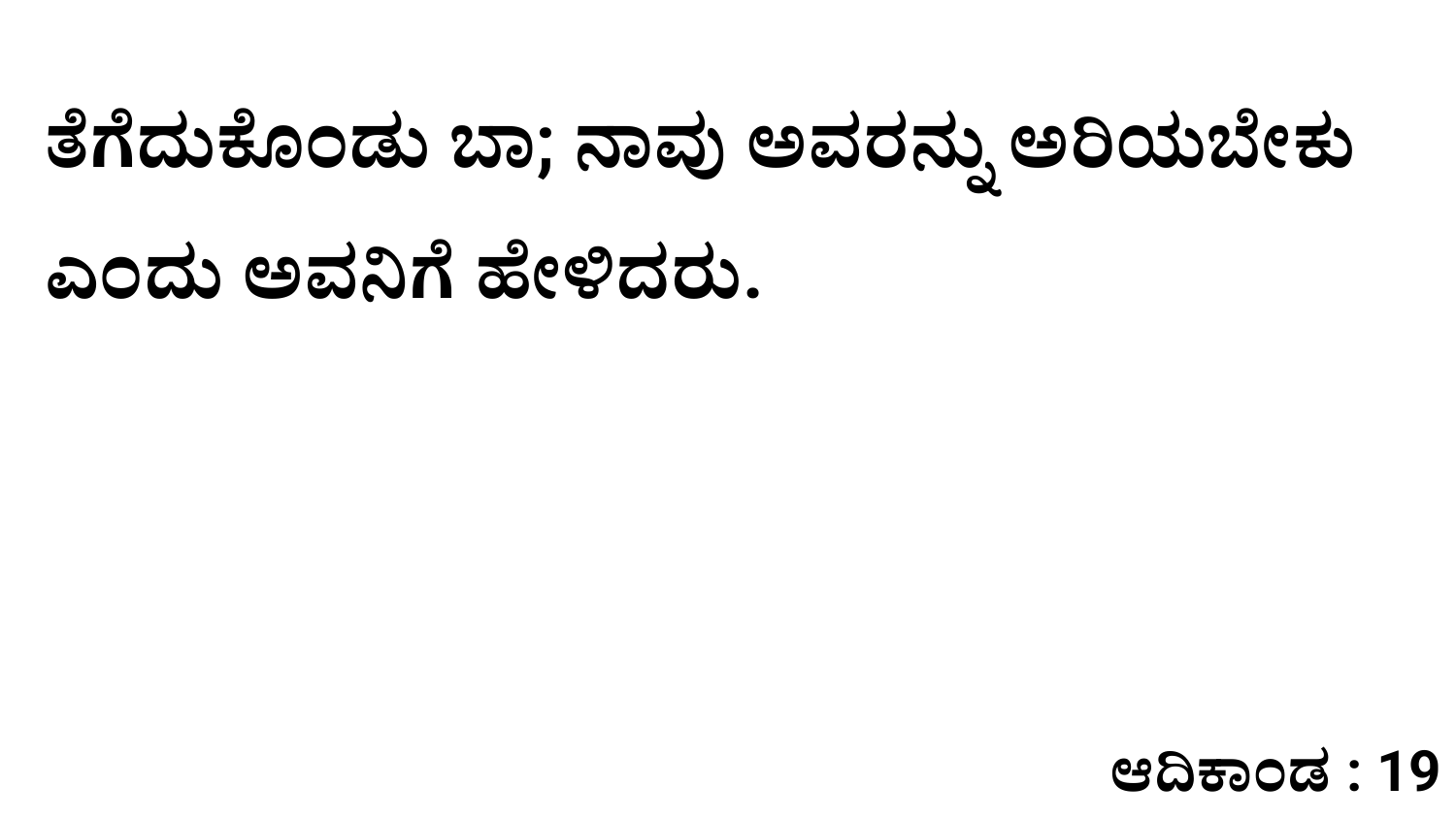

ತೆಗೆದುಕೊಂಡು ಬಾ; ನಾವು ಅವರನ್ನು ಅರಿಯಬೇಕು ಎಂದು ಅವನಿಗೆ ಹೇಳಿದರು.
ಆದಿಕಾಂಡ : 19